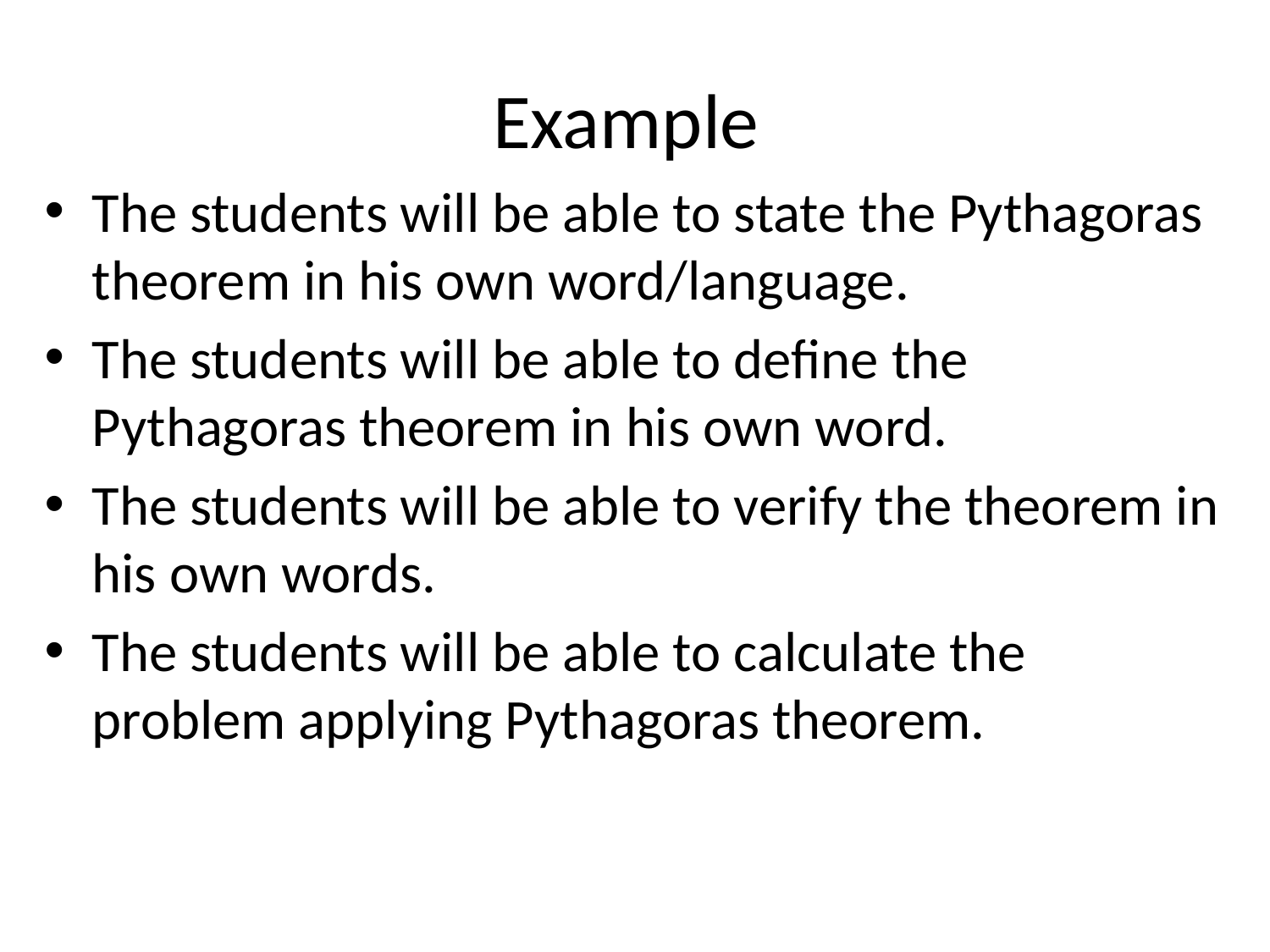

# Example
The students will be able to state the Pythagoras theorem in his own word/language.
The students will be able to define the Pythagoras theorem in his own word.
The students will be able to verify the theorem in his own words.
The students will be able to calculate the problem applying Pythagoras theorem.